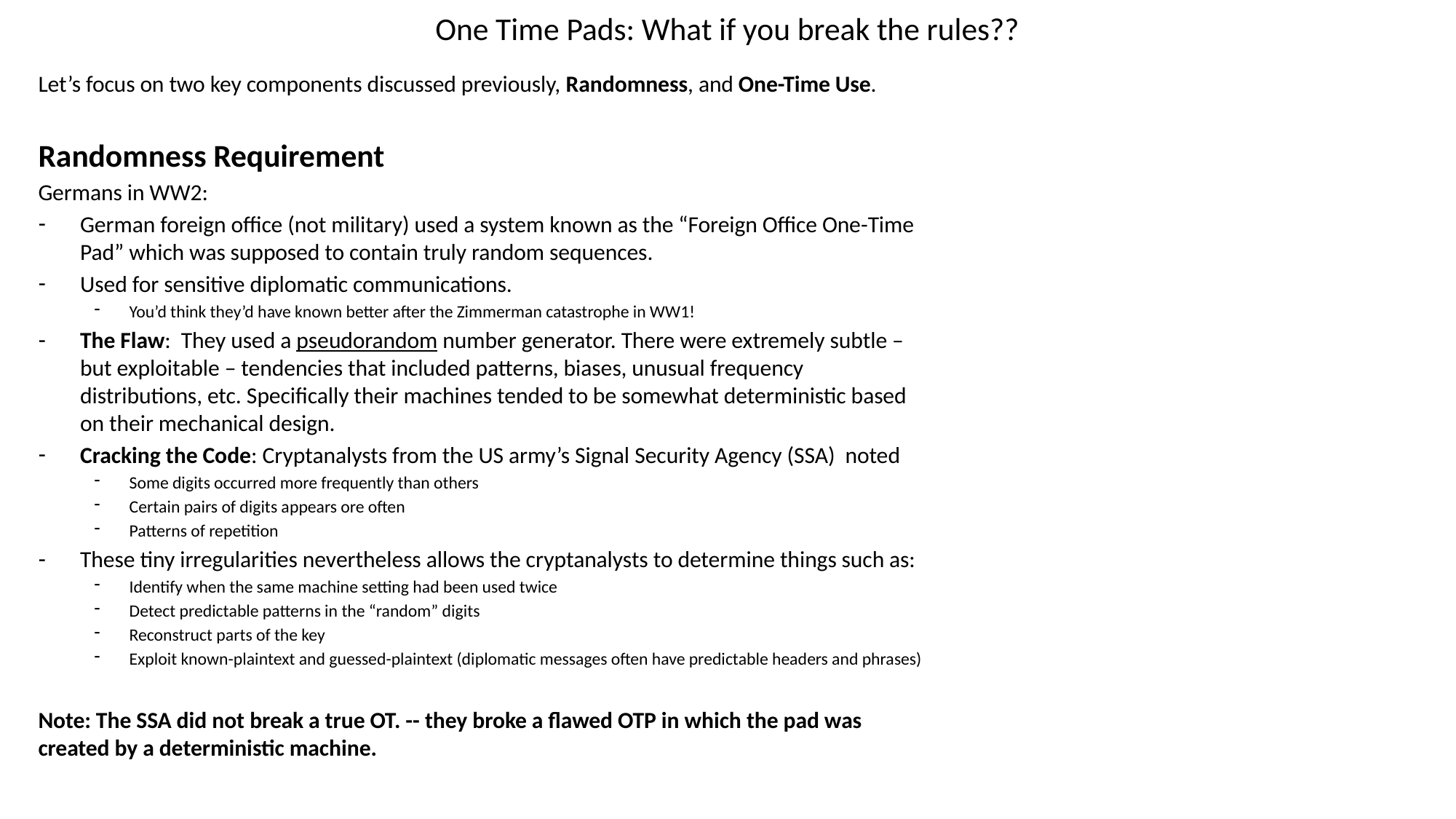

# One Time Pads: What if you break the rules??
Let’s focus on two key components discussed previously, Randomness, and One-Time Use.

Randomness Requirement
Germans in WW2:
German foreign office (not military) used a system known as the “Foreign Office One-Time Pad” which was supposed to contain truly random sequences.
Used for sensitive diplomatic communications.
You’d think they’d have known better after the Zimmerman catastrophe in WW1!
The Flaw:  They used a pseudorandom number generator. There were extremely subtle – but exploitable – tendencies that included patterns, biases, unusual frequency distributions, etc. Specifically their machines tended to be somewhat deterministic based on their mechanical design.
Cracking the Code: Cryptanalysts from the US army’s Signal Security Agency (SSA)  noted
Some digits occurred more frequently than others
Certain pairs of digits appears ore often
Patterns of repetition
These tiny irregularities nevertheless allows the cryptanalysts to determine things such as:
Identify when the same machine setting had been used twice
Detect predictable patterns in the “random” digits
Reconstruct parts of the key
Exploit known-plaintext and guessed-plaintext (diplomatic messages often have predictable headers and phrases)

Note: The SSA did not break a true OT. -- they broke a flawed OTP in which the pad was created by a deterministic machine.